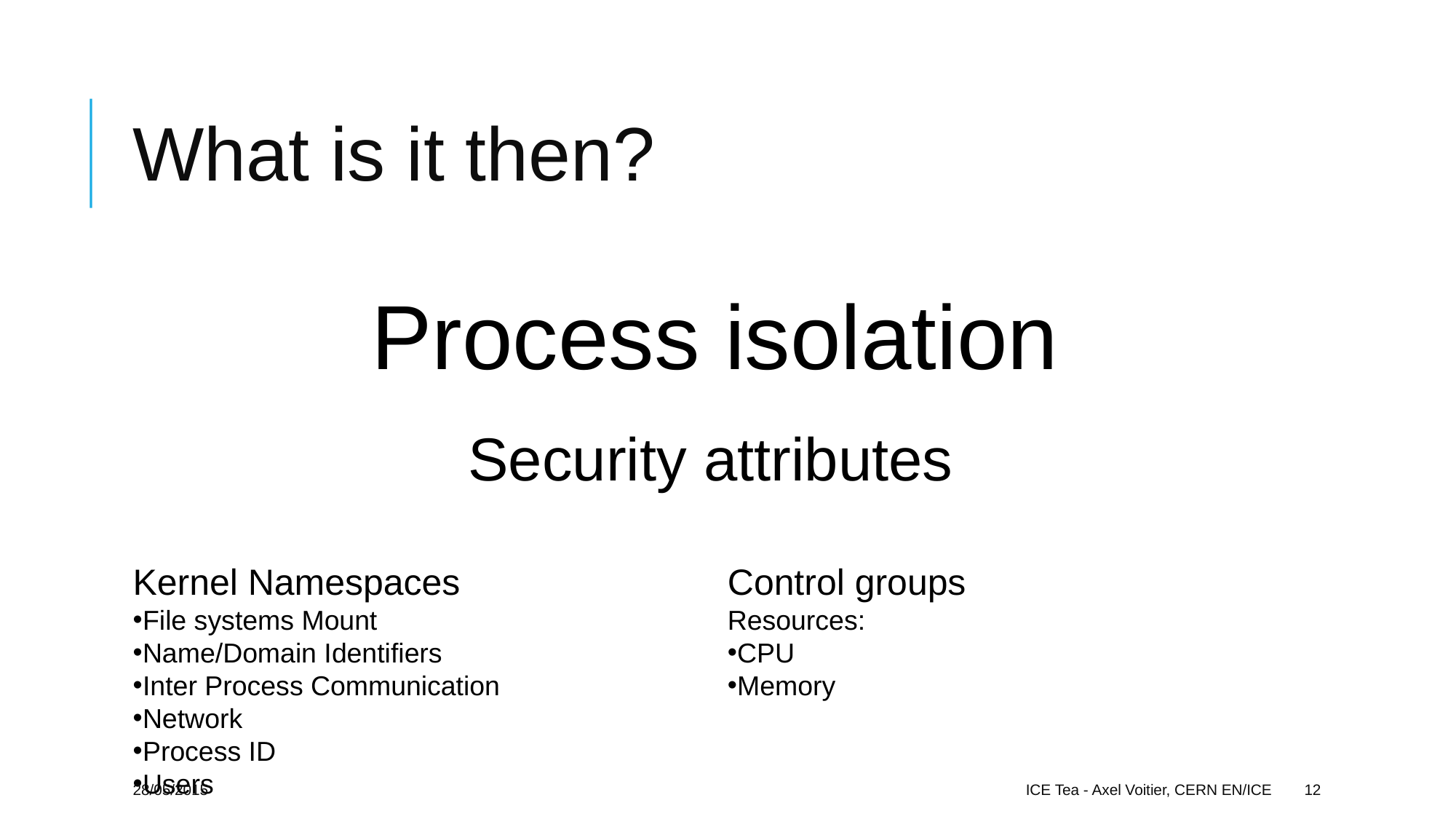

What is it then?
Process isolation

Security attributes
Kernel Namespaces
File systems Mount
Name/Domain Identifiers
Inter Process Communication
Network
Process ID
Users
Control groups
Resources:
CPU
Memory
28/05/2015
ICE Tea - Axel Voitier, CERN EN/ICE
12